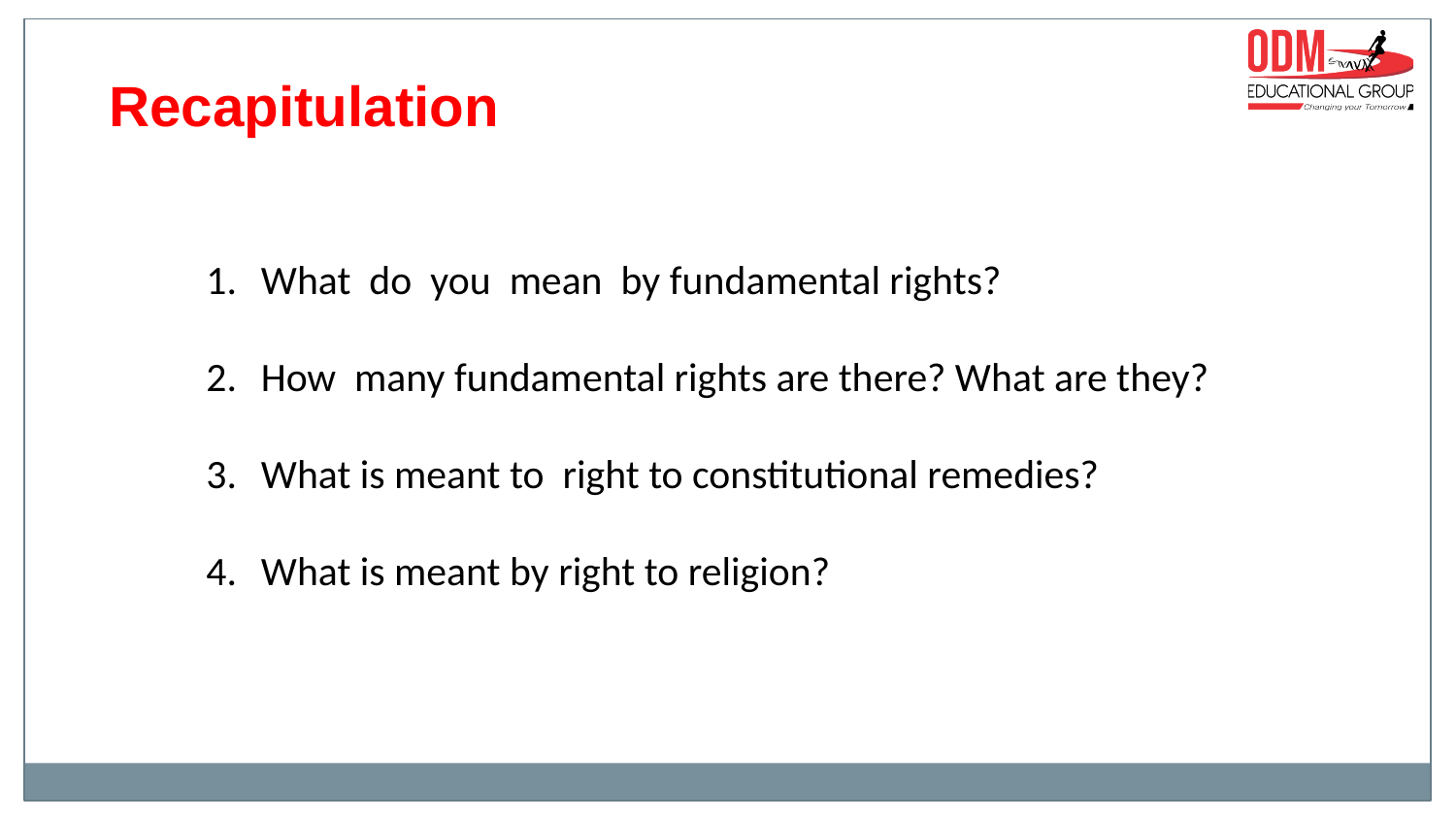

# Recapitulation
What  do  you  mean  by fundamental rights?
How  many fundamental rights are there? What are they?
What is meant to  right to constitutional remedies?
What is meant by right to religion?